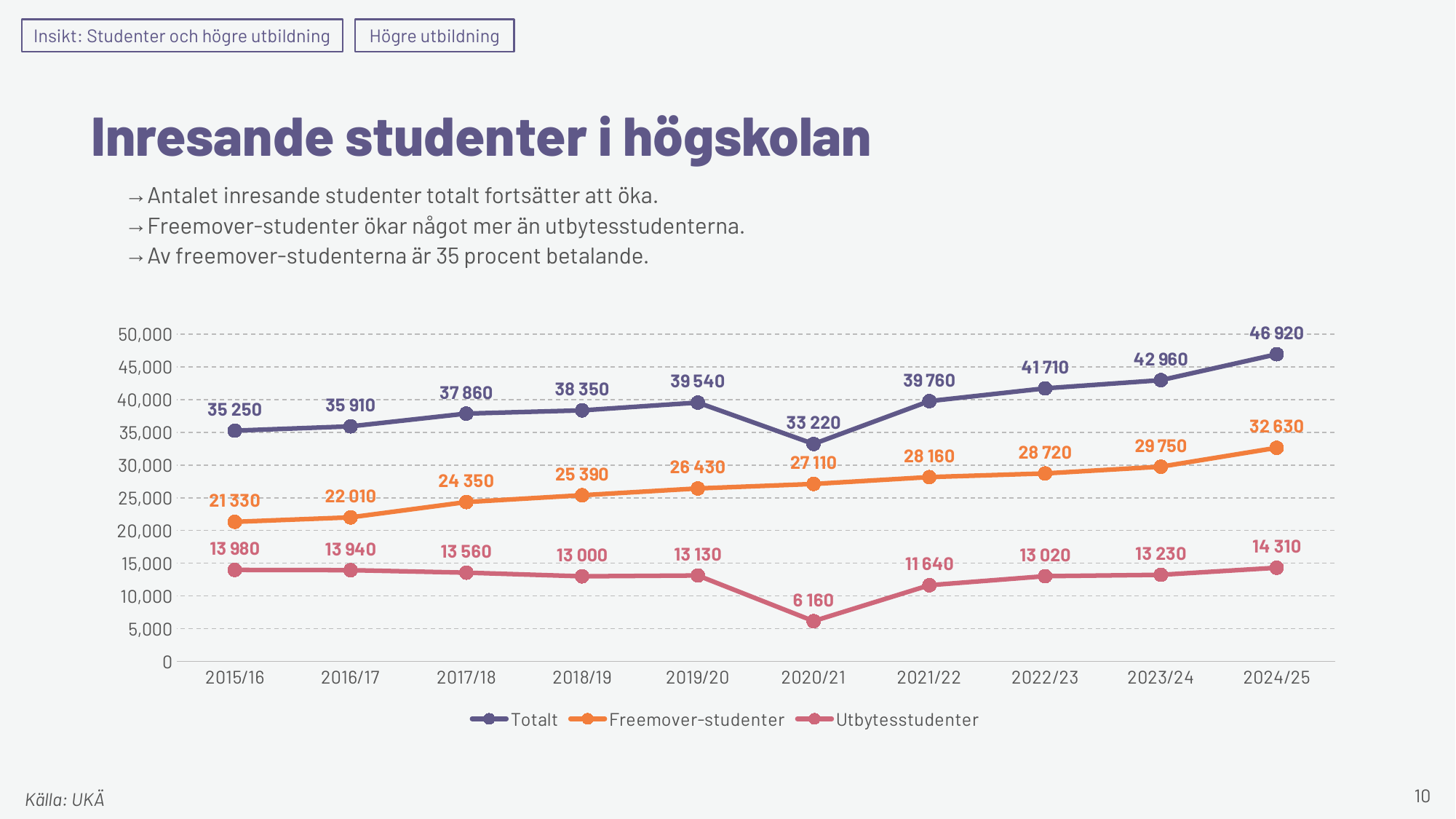

Insikt: Studenter och högre utbildning
Högre utbildning
# Inresande studenter i högskolan
Antalet inresande studenter totalt fortsätter att öka.
Freemover-studenter ökar något mer än utbytesstudenterna.
Av freemover-studenterna är 35 procent betalande.

### Chart

| Category | Totalt | Freemover-studenter | Utbytesstudenter |
|---|---|---|---|
| 2015/16 | 35250.0 | 21330.0 | 13980.0 |
| 2016/17 | 35910.0 | 22010.0 | 13940.0 |
| 2017/18 | 37860.0 | 24350.0 | 13560.0 |
| 2018/19 | 38350.0 | 25390.0 | 13000.0 |
| 2019/20 | 39540.0 | 26430.0 | 13130.0 |
| 2020/21 | 33220.0 | 27110.0 | 6160.0 |
| 2021/22 | 39760.0 | 28160.0 | 11640.0 |
| 2022/23 | 41710.0 | 28720.0 | 13020.0 |
| 2023/24 | 42960.0 | 29750.0 | 13230.0 |
| 2024/25 | 46920.0 | 32630.0 | 14310.0 |
10
Källa: UKÄ